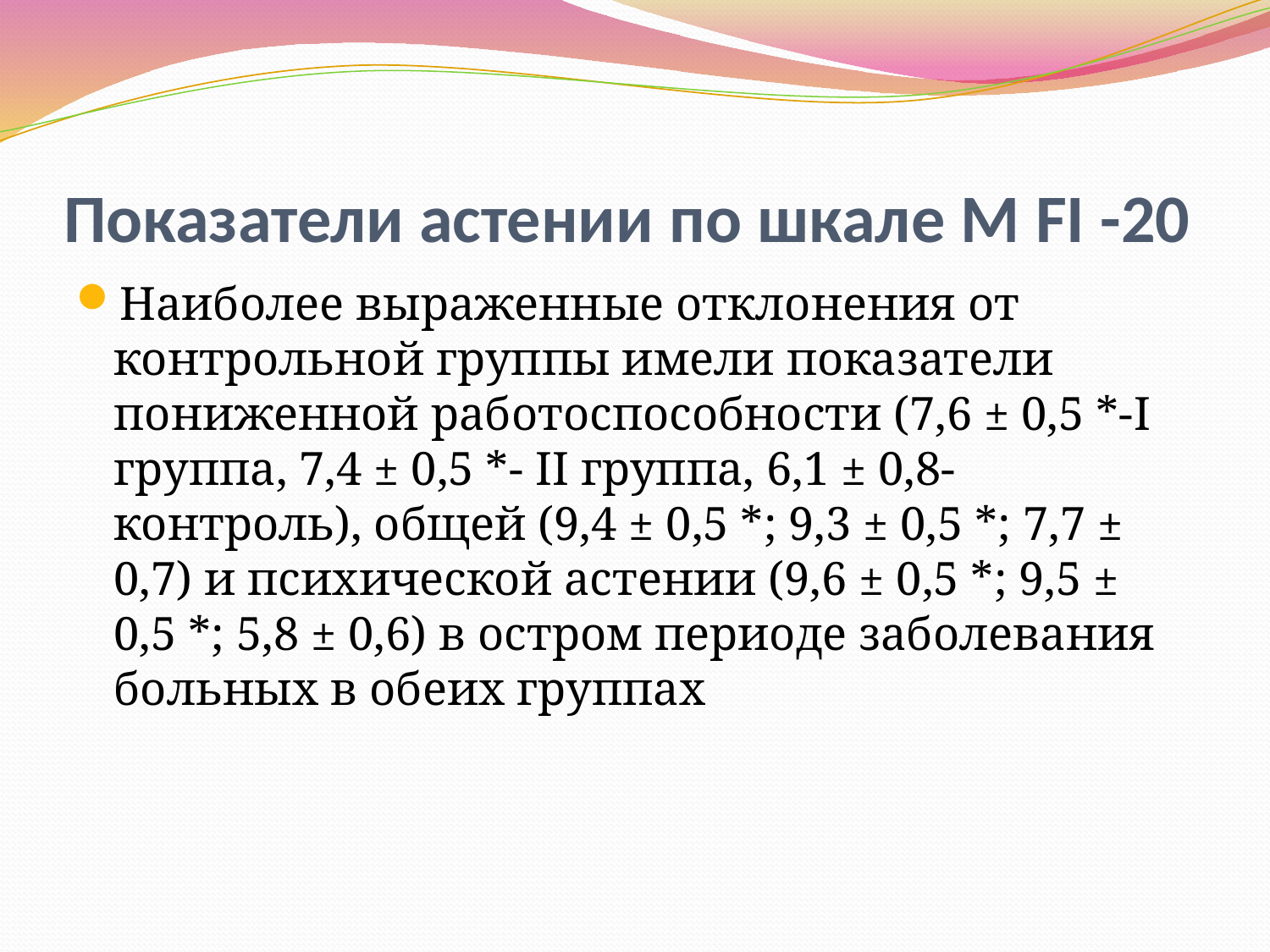

# Показатели астении по шкале М FI -20
Наиболее выраженные отклонения от контрольной группы имели показатели пониженной работоспособности (7,6 ± 0,5 *-I группа, 7,4 ± 0,5 *- II группа, 6,1 ± 0,8-  контроль), общей (9,4 ± 0,5 *; 9,3 ± 0,5 *; 7,7 ± 0,7) и психической астении (9,6 ± 0,5 *; 9,5 ± 0,5 *; 5,8 ± 0,6) в остром периоде заболевания больных в обеих группах